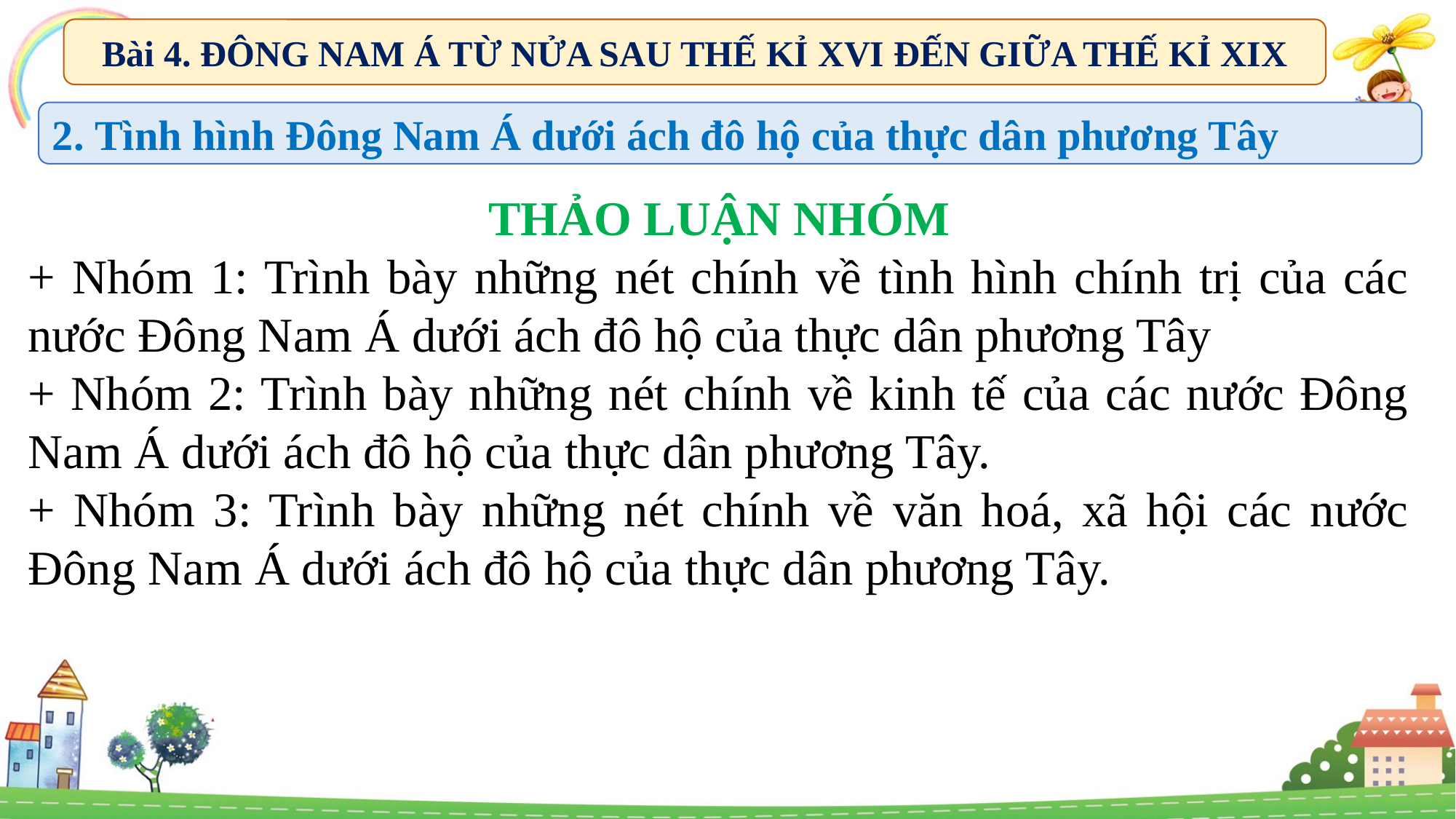

Bài 4. ĐÔNG NAM Á TỪ NỬA SAU THẾ KỈ XVI ĐẾN GIỮA THẾ KỈ XIX

2. Tình hình Đông Nam Á dưới ách đô hộ của thực dân phương Tây
THẢO LUẬN NHÓM
+ Nhóm 1: Trình bày những nét chính về tình hình chính trị của các nước Đông Nam Á dưới ách đô hộ của thực dân phương Tây
+ Nhóm 2: Trình bày những nét chính về kinh tế của các nước Đông Nam Á dưới ách đô hộ của thực dân phương Tây.
+ Nhóm 3: Trình bày những nét chính về văn hoá, xã hội các nước Đông Nam Á dưới ách đô hộ của thực dân phương Tây.